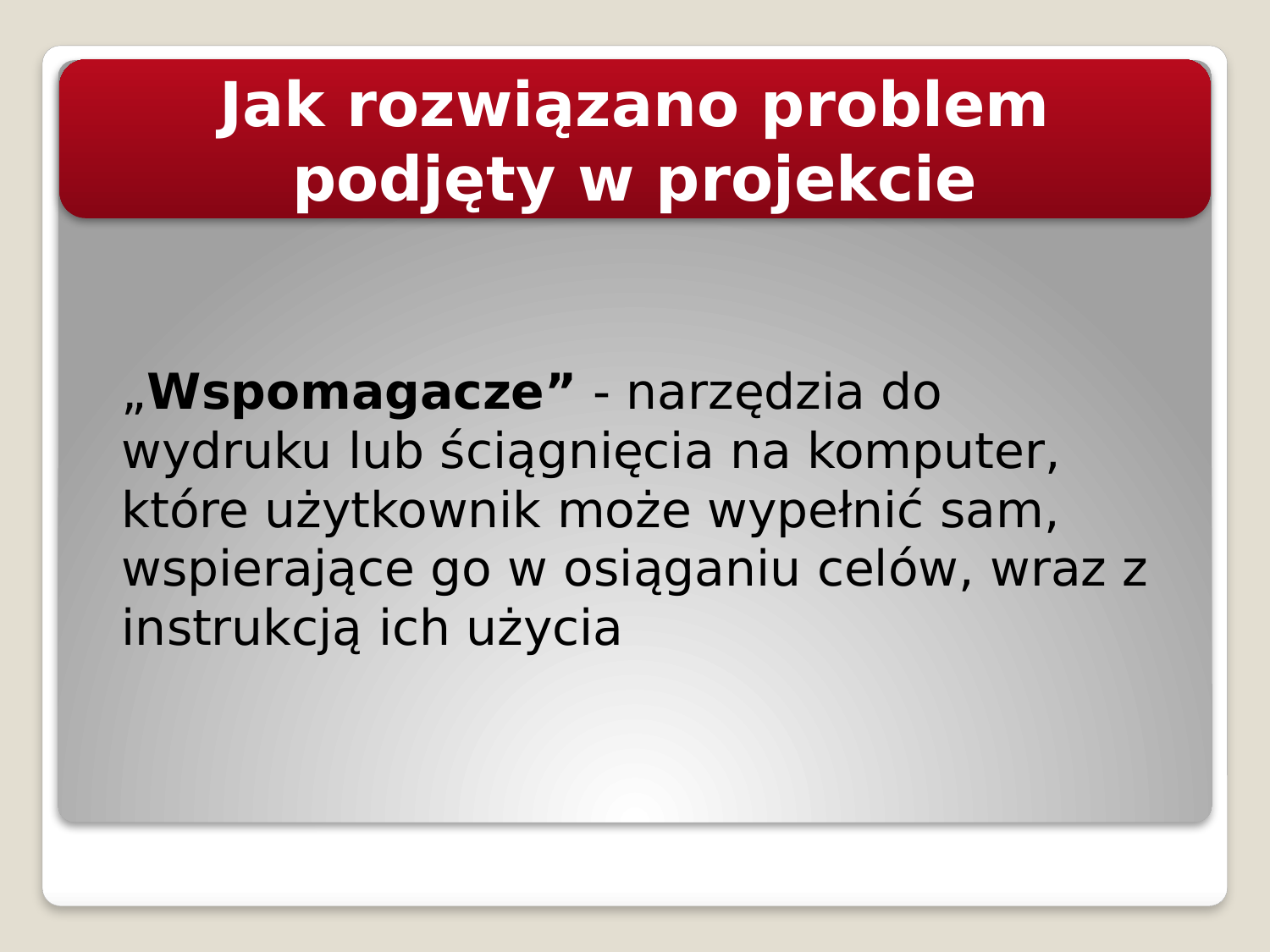

Jak rozwiązano problem podjęty w projekcie
	„Wspomagacze” - narzędzia do wydruku lub ściągnięcia na komputer, które użytkownik może wypełnić sam, wspierające go w osiąganiu celów, wraz z instrukcją ich użycia